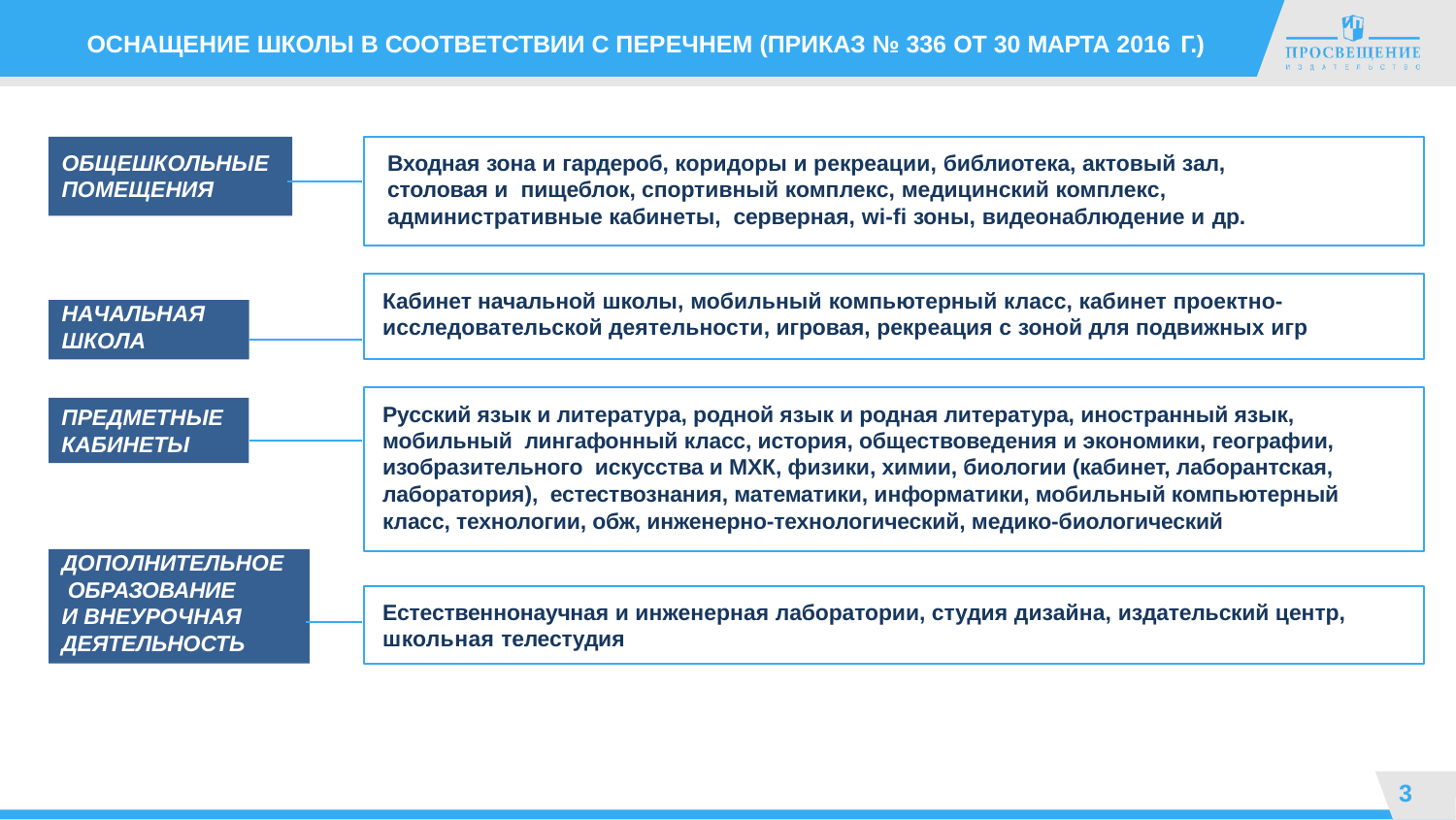

ОСНАЩЕНИЕ ШКОЛЫ В СООТВЕТСТВИИ С ПЕРЕЧНЕМ (ПРИКАЗ № 336 ОТ 30 МАРТА 2016 Г.)

ОБЩЕШКОЛЬНЫЕ
Входная зона и гардероб, коридоры и рекреации, библиотека, актовый зал, столовая и  пищеблок, спортивный комплекс, медицинский комплекс, административные кабинеты,  серверная, wi-fi зоны, видеонаблюдение и др.
ПОМЕЩЕНИЯ

Кабинет начальной школы, мобильный компьютерный класс, кабинет проектно-исследовательской деятельности, игровая, рекреация с зоной для подвижных игр

НАЧАЛЬНАЯ
ШКОЛА

Русский язык и литература, родной язык и родная литература, иностранный язык, мобильный  лингафонный класс, история, обществоведения и экономики, географии, изобразительного  искусства и МХК, физики, химии, биологии (кабинет, лаборантская, лаборатория),  естествознания, математики, информатики, мобильный компьютерный класс, технологии, обж, инженерно-технологический, медико-биологический
ПРЕДМЕТНЫЕ
КАБИНЕТЫ

ДОПОЛНИТЕЛЬНОЕ  ОБРАЗОВАНИЕ

Естественнонаучная и инженерная лаборатории, студия дизайна, издательский центр, школьная телестудия
И ВНЕУРОЧНАЯ

ДЕЯТЕЛЬНОСТЬ
ОБУСТРОЙСТВО
ТЕРРИТОРИИ
3